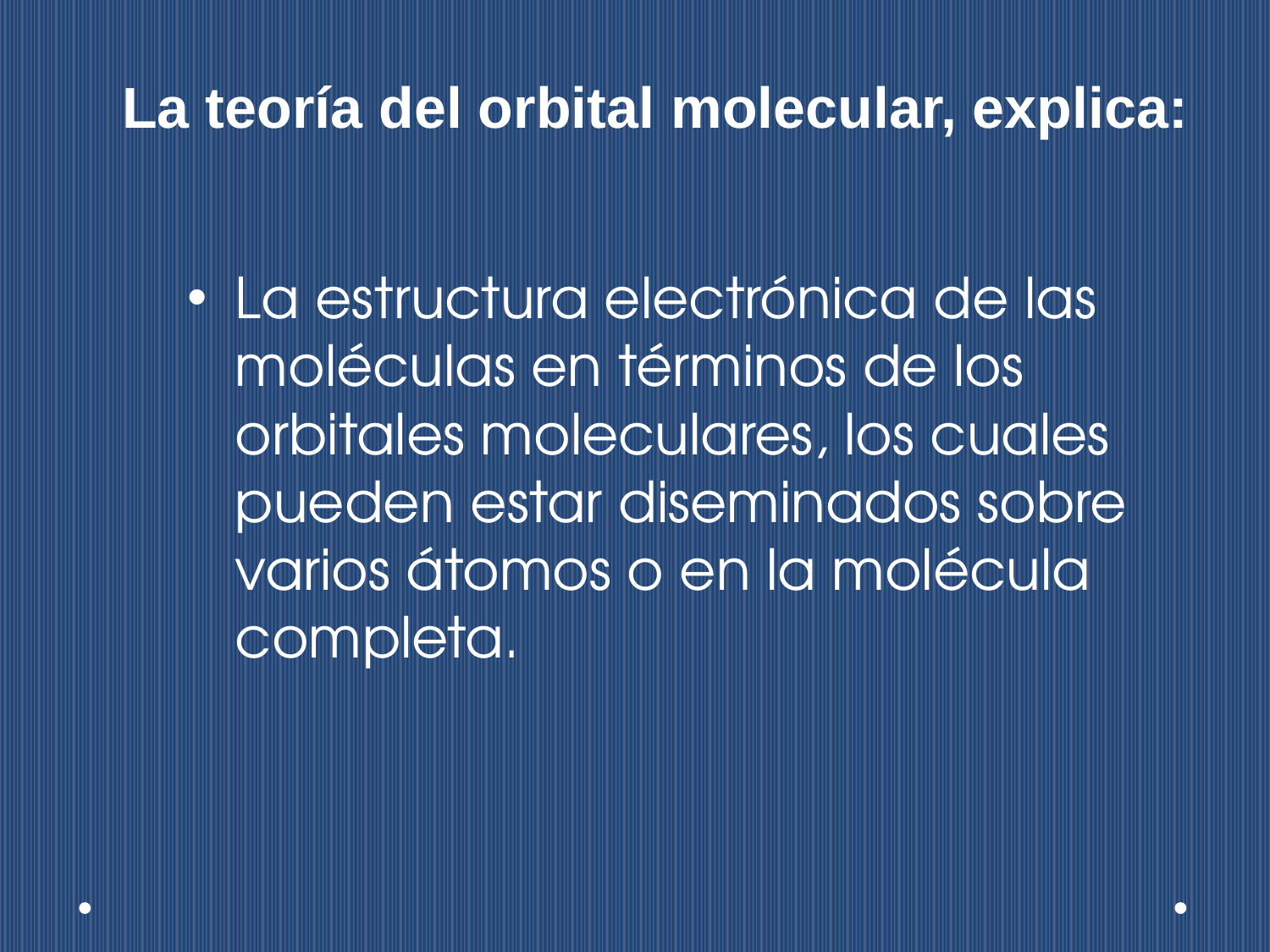

# La teoría del orbital molecular, explica:
La estructura electrónica de las moléculas en términos de los orbitales moleculares, los cuales pueden estar diseminados sobre varios átomos o en la molécula completa.